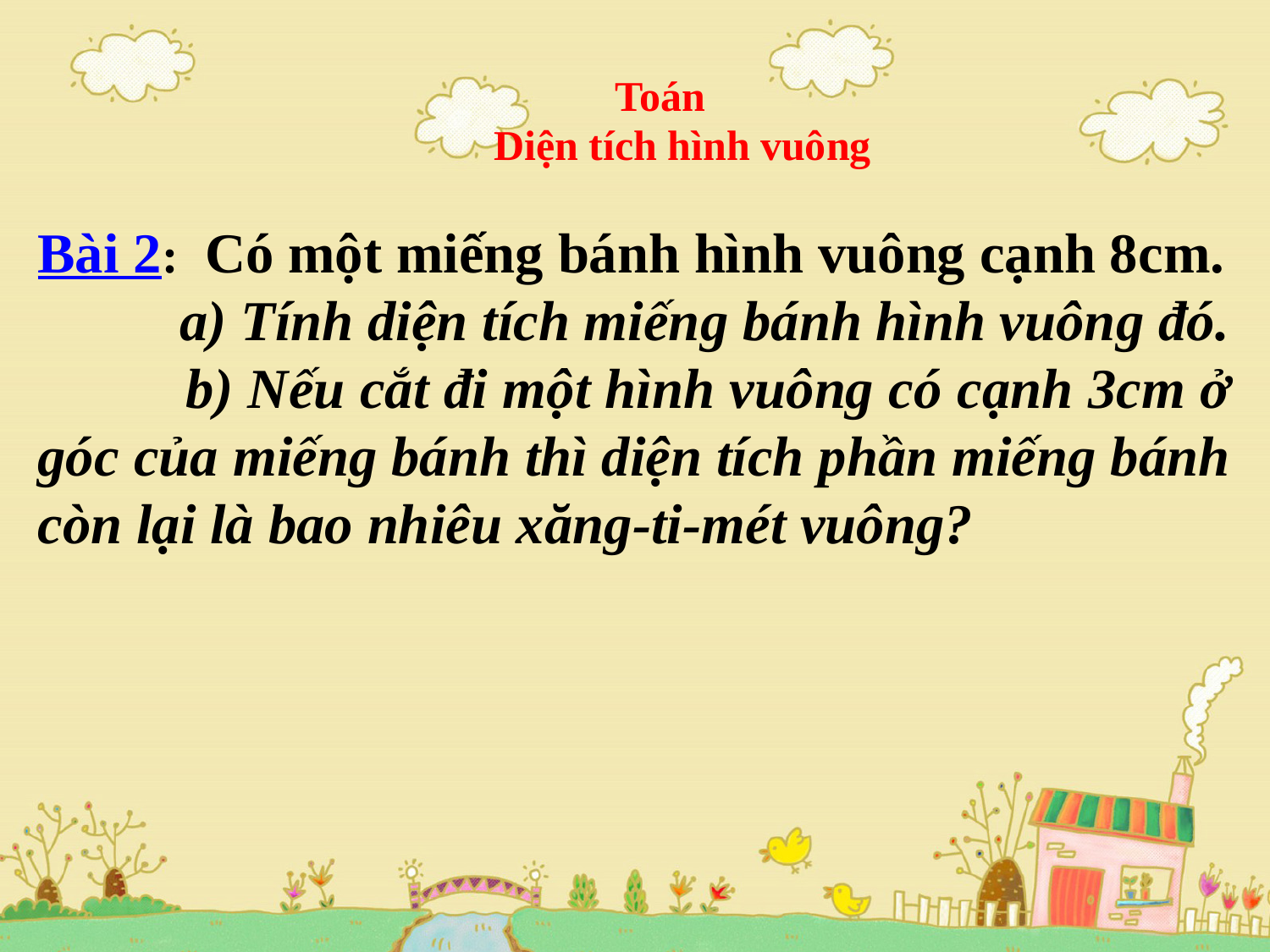

Toán
Diện tích hình vuông
Bài 2:  Có một miếng bánh hình vuông cạnh 8cm.
          a) Tính diện tích miếng bánh hình vuông đó.
          b) Nếu cắt đi một hình vuông có cạnh 3cm ở góc của miếng bánh thì diện tích phần miếng bánh còn lại là bao nhiêu xăng-ti-mét vuông?